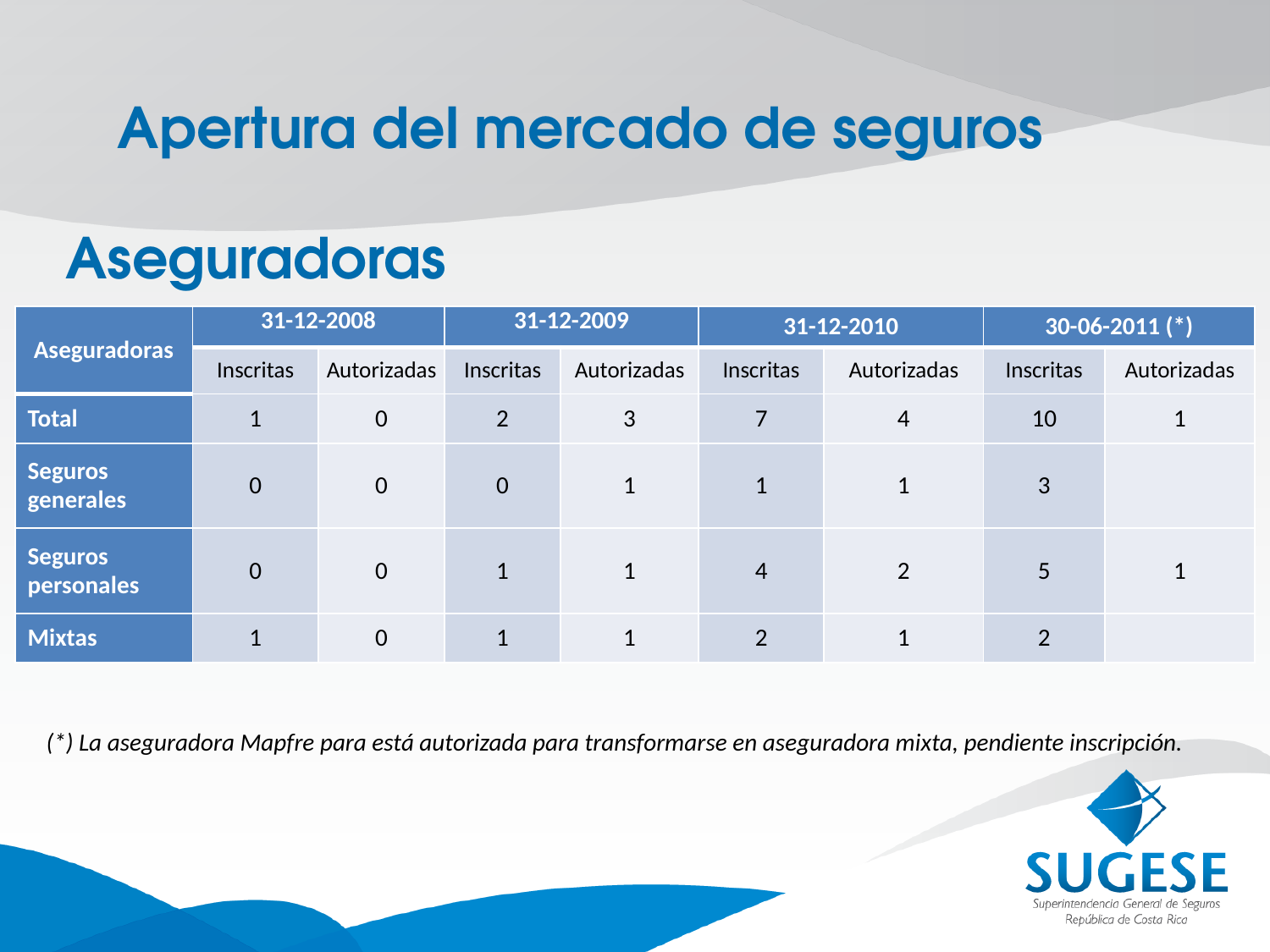

Apertura del mercado de seguros
Aseguradoras
| Aseguradoras | 31-12-2008 |  | 31-12-2009 |  | 31-12-2010 |  | 30-06-2011 (\*) |  |
| --- | --- | --- | --- | --- | --- | --- | --- | --- |
|  | Inscritas | Autorizadas | Inscritas | Autorizadas | Inscritas | Autorizadas | Inscritas | Autorizadas |
| Total | 1 | 0 | 2 | 3 | 7 | 4 | 10 | 1 |
| Seguros generales | 0 | 0 | 0 | 1 | 1 | 1 | 3 |  |
| Seguros personales | 0 | 0 | 1 | 1 | 4 | 2 | 5 | 1 |
| Mixtas | 1 | 0 | 1 | 1 | 2 | 1 | 2 |  |
# Aseguradoras
(*) La aseguradora Mapfre para está autorizada para transformarse en aseguradora mixta, pendiente inscripción.